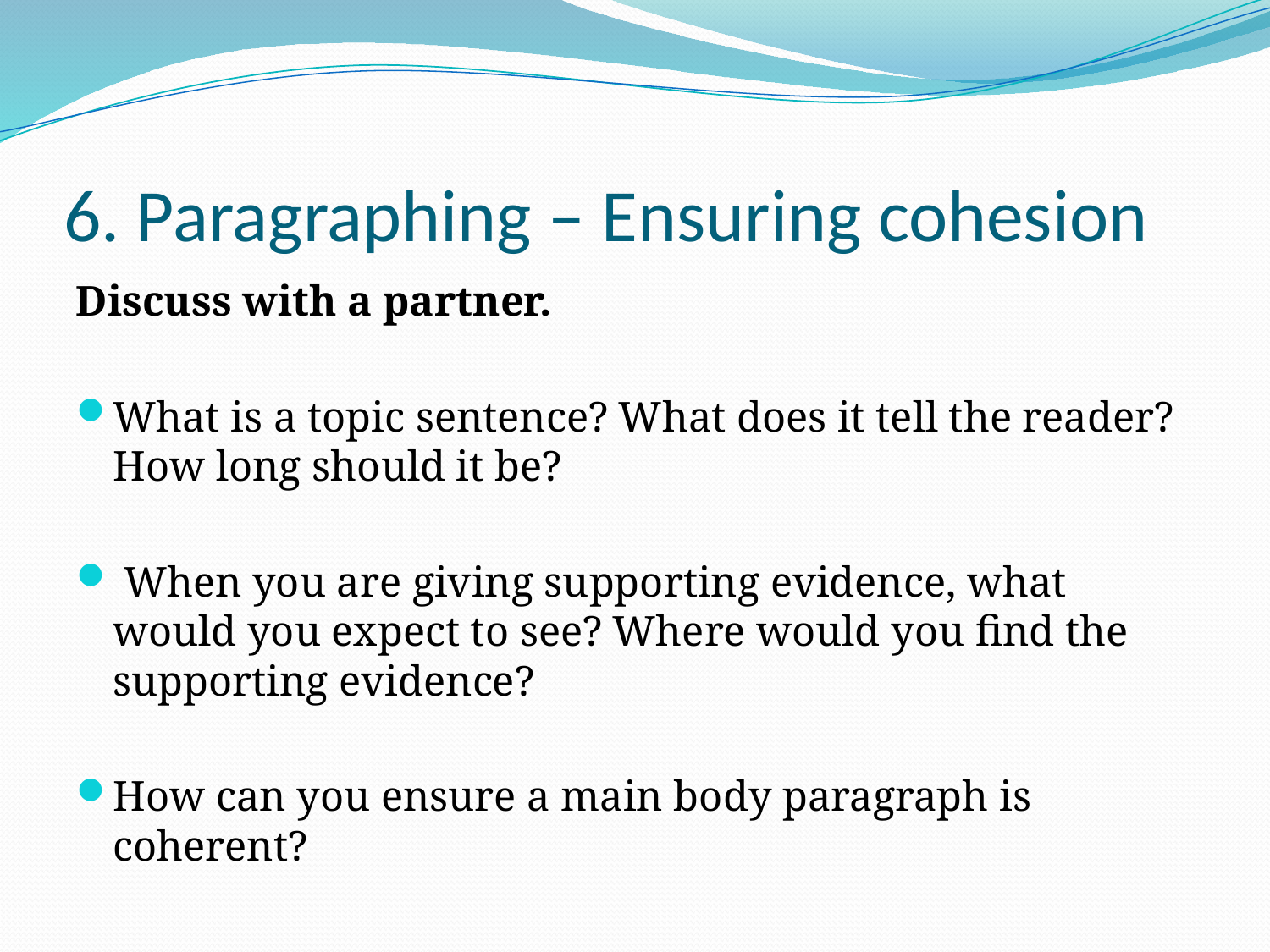

# 6. Paragraphing – Ensuring cohesion
Discuss with a partner.

What is a topic sentence? What does it tell the reader? How long should it be?

 When you are giving supporting evidence, what would you expect to see? Where would you find the supporting evidence?

How can you ensure a main body paragraph is coherent?